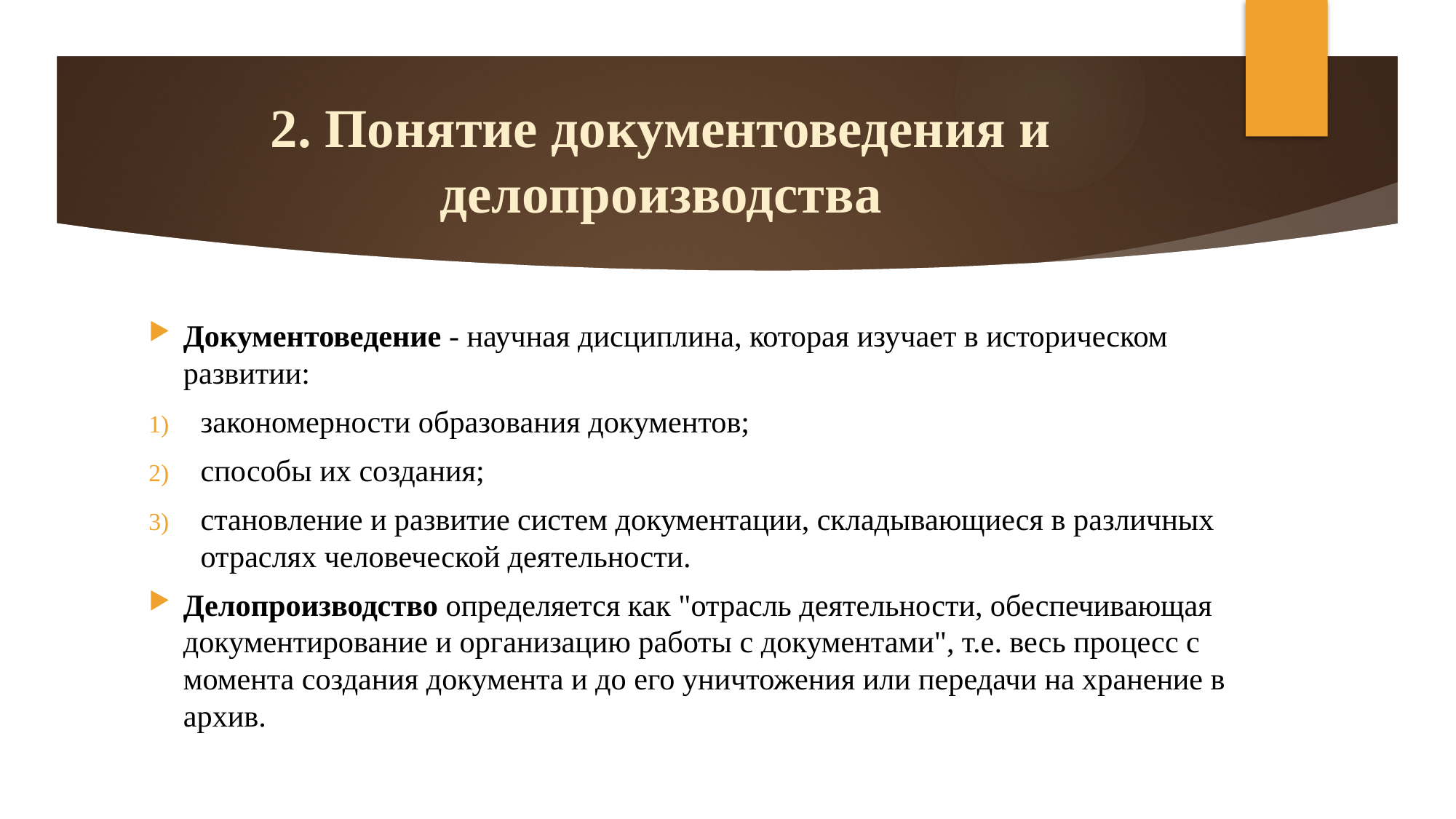

# 2. Понятие документоведения и делопроизводства
Документоведение - научная дисциплина, которая изучает в историческом развитии:
закономерности образования документов;
способы их создания;
становление и развитие систем документации, складывающиеся в различных отраслях человеческой деятельности.
Делопроизводство определяется как "отрасль деятельности, обеспечивающая документирование и организацию работы с документами", т.е. весь процесс с момента создания документа и до его уничтожения или передачи на хранение в архив.